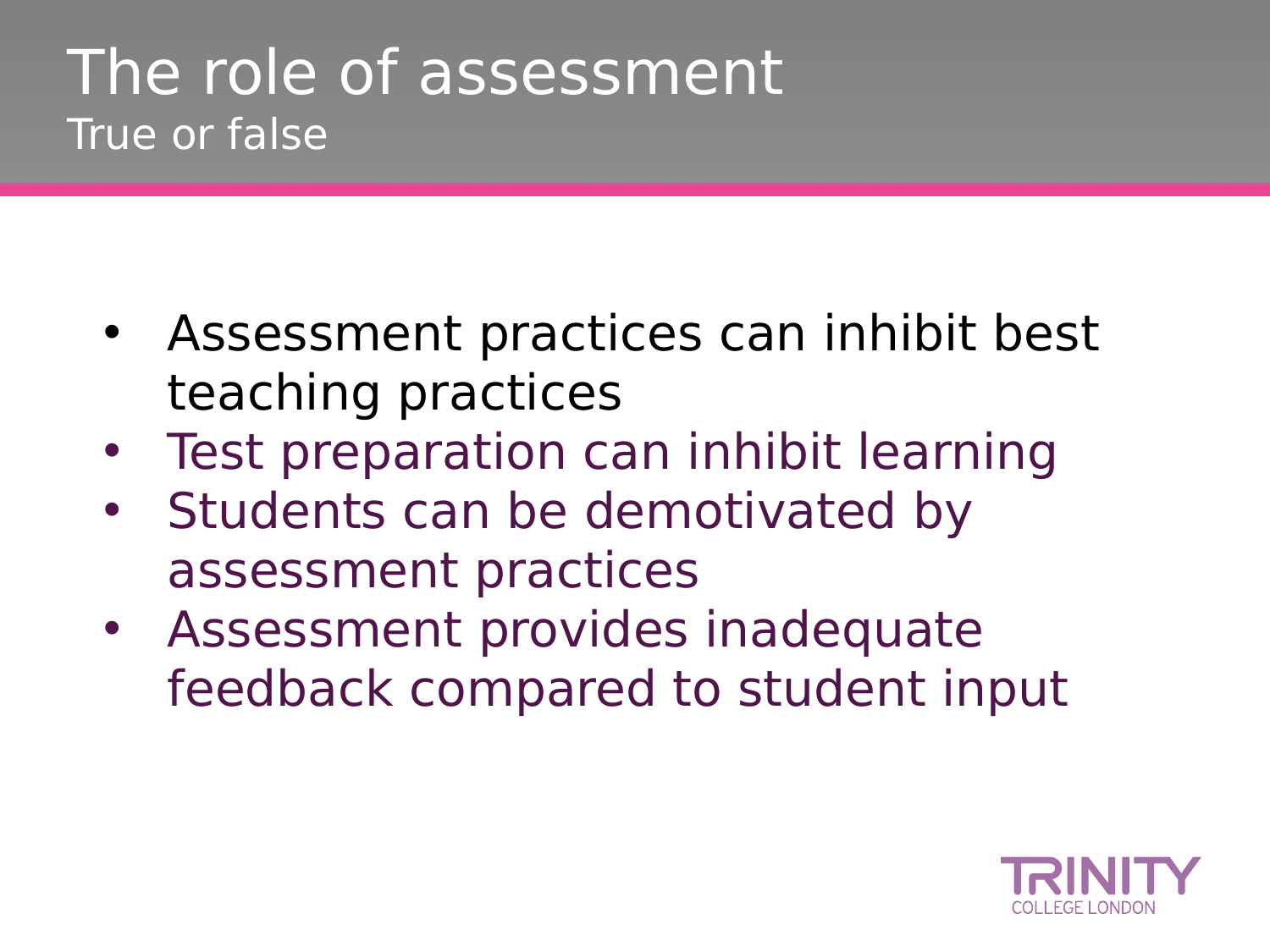

# The role of assessment True or false
Assessment practices can inhibit best teaching practices
Test preparation can inhibit learning
Students can be demotivated by assessment practices
Assessment provides inadequate feedback compared to student input